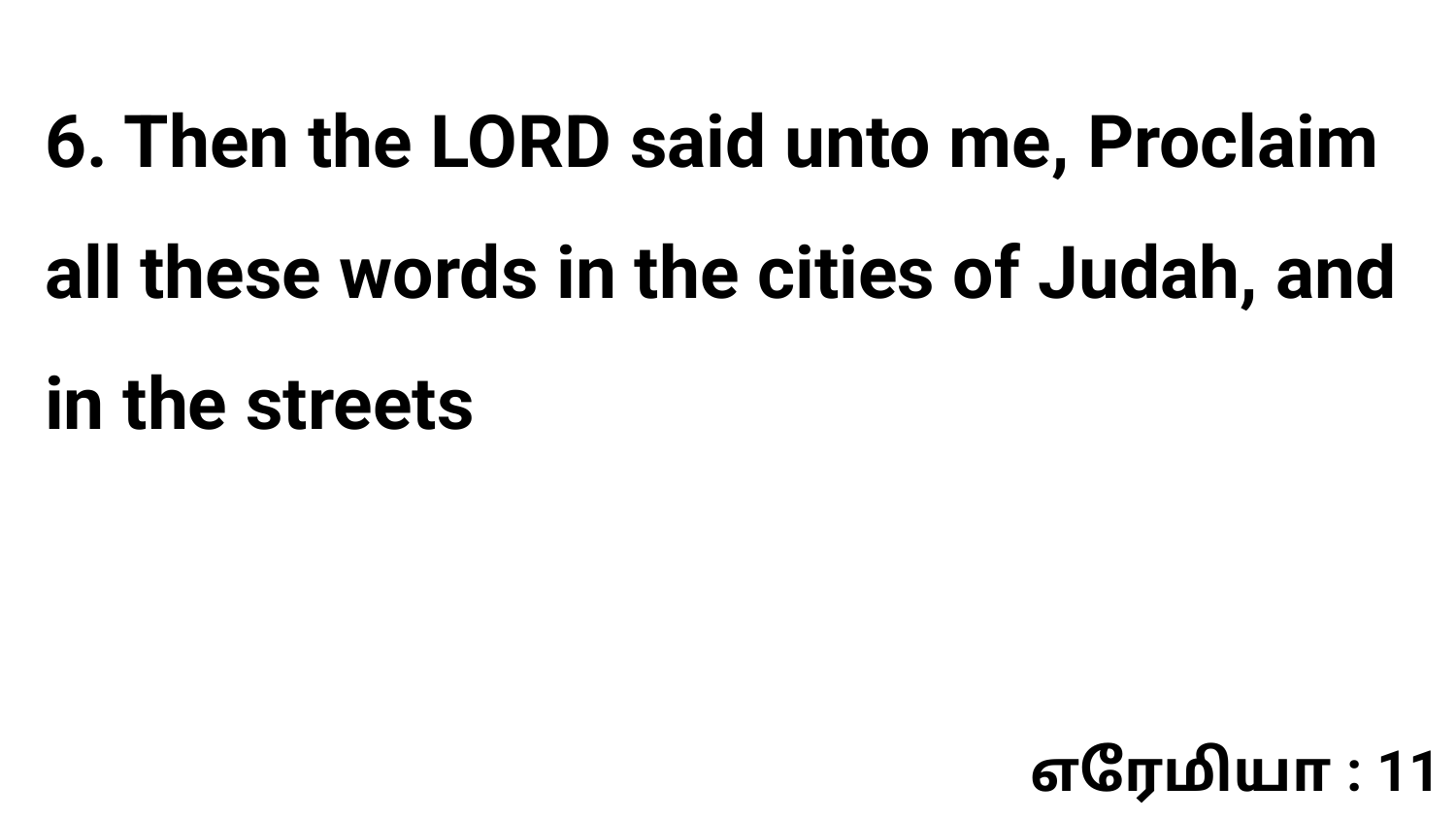

6. Then the LORD said unto me, Proclaim all these words in the cities of Judah, and in the streets
எரேமியா : 11